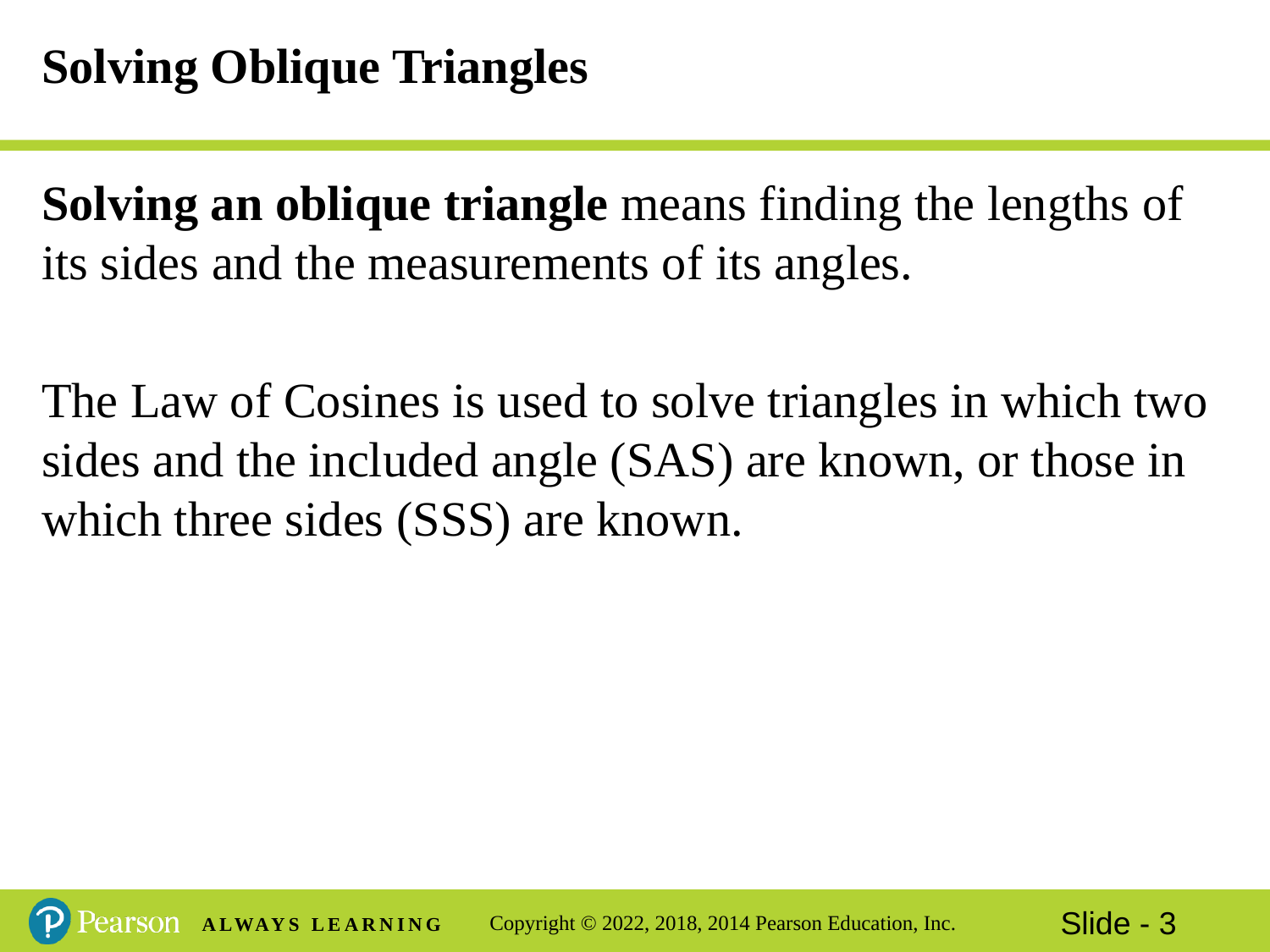

# Solving Oblique Triangles
Solving an oblique triangle means finding the lengths of its sides and the measurements of its angles.

The Law of Cosines is used to solve triangles in which two sides and the included angle (SAS) are known, or those in which three sides (SSS) are known.